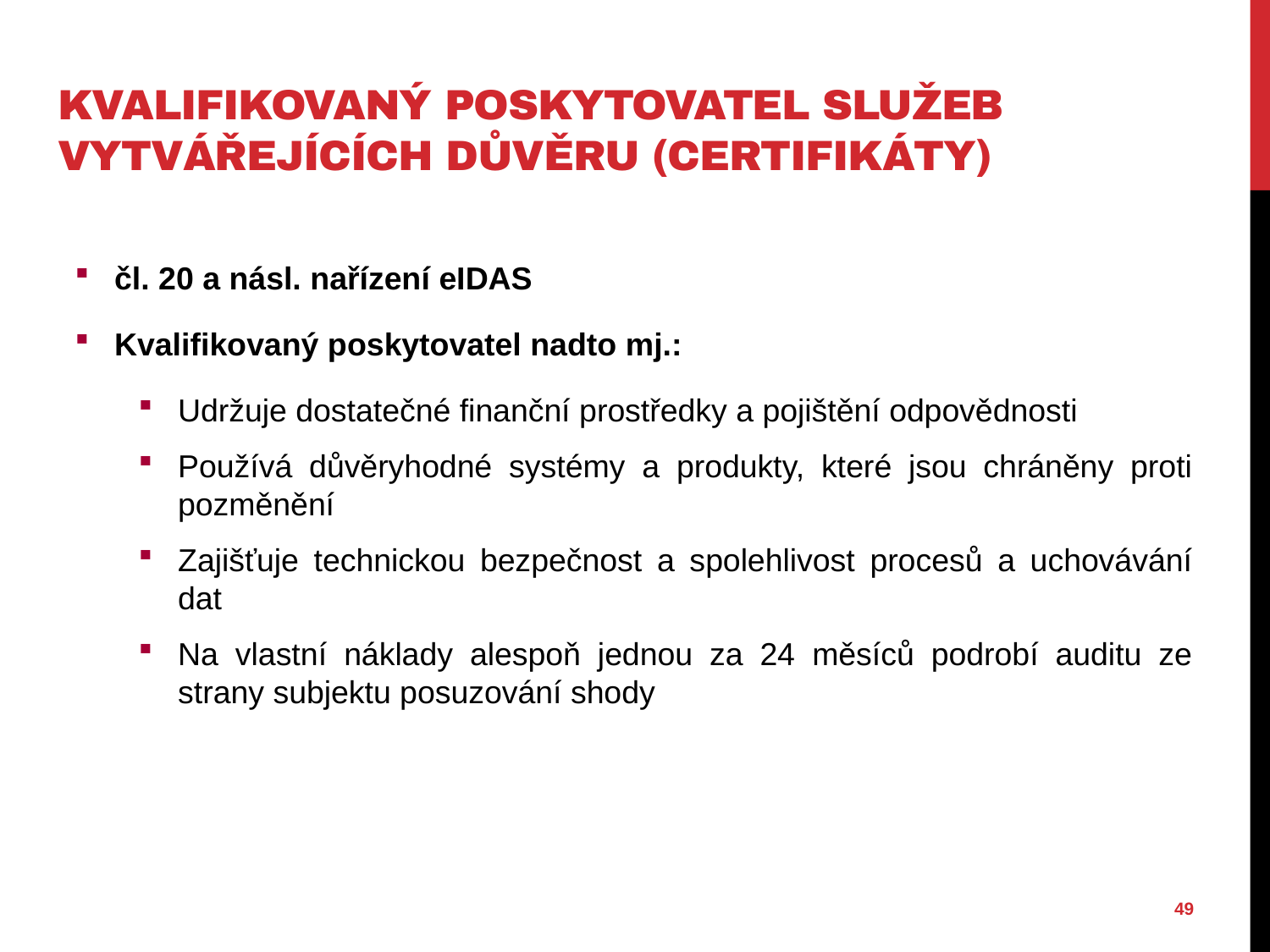

Kvalifikovaný poskytovatel služeb vytvářejících důvěru (certifikáty)
čl. 20 a násl. nařízení eIDAS
Kvalifikovaný poskytovatel nadto mj.:
Udržuje dostatečné finanční prostředky a pojištění odpovědnosti
Používá důvěryhodné systémy a produkty, které jsou chráněny proti pozměnění
Zajišťuje technickou bezpečnost a spolehlivost procesů a uchovávání dat
Na vlastní náklady alespoň jednou za 24 měsíců podrobí auditu ze strany subjektu posuzování shody
49